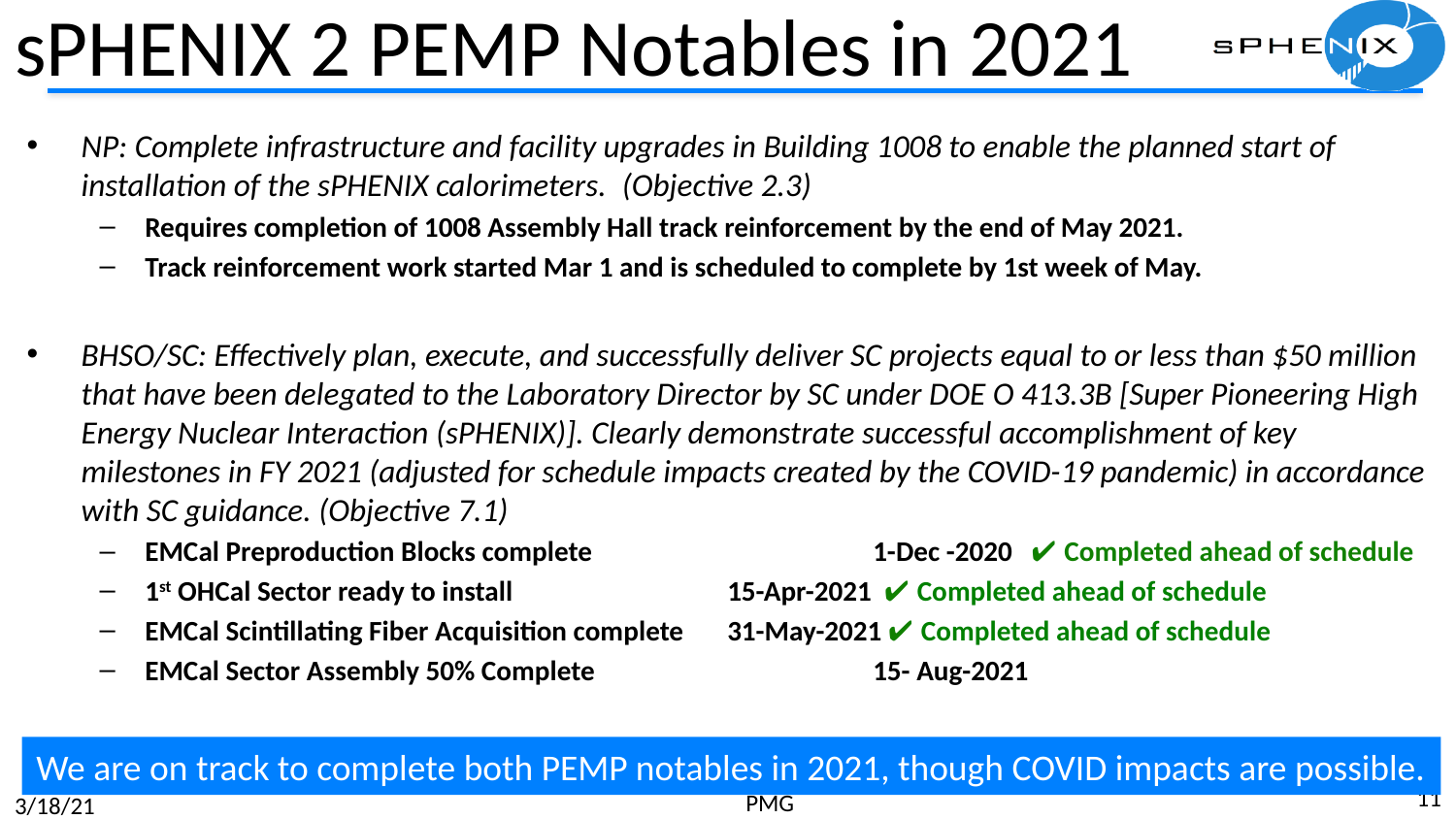

# sPHENIX 2 PEMP Notables in 2021
NP: Complete infrastructure and facility upgrades in Building 1008 to enable the planned start of installation of the sPHENIX calorimeters.  (Objective 2.3)
Requires completion of 1008 Assembly Hall track reinforcement by the end of May 2021.
Track reinforcement work started Mar 1 and is scheduled to complete by 1st week of May.

BHSO/SC: Effectively plan, execute, and successfully deliver SC projects equal to or less than $50 million that have been delegated to the Laboratory Director by SC under DOE O 413.3B [Super Pioneering High Energy Nuclear Interaction (sPHENIX)]. Clearly demonstrate successful accomplishment of key milestones in FY 2021 (adjusted for schedule impacts created by the COVID-19 pandemic) in accordance with SC guidance. (Objective 7.1)
EMCal Preproduction Blocks complete		1-Dec -2020   ✔ Completed ahead of schedule
1st OHCal Sector ready to install		15-Apr-2021  ✔ Completed ahead of schedule
EMCal Scintillating Fiber Acquisition complete	31-May-2021 ✔ Completed ahead of schedule
EMCal Sector Assembly 50% Complete		15- Aug-2021

We are on track to complete both PEMP notables in 2021, though COVID impacts are possible.
11
PMG
3/18/21